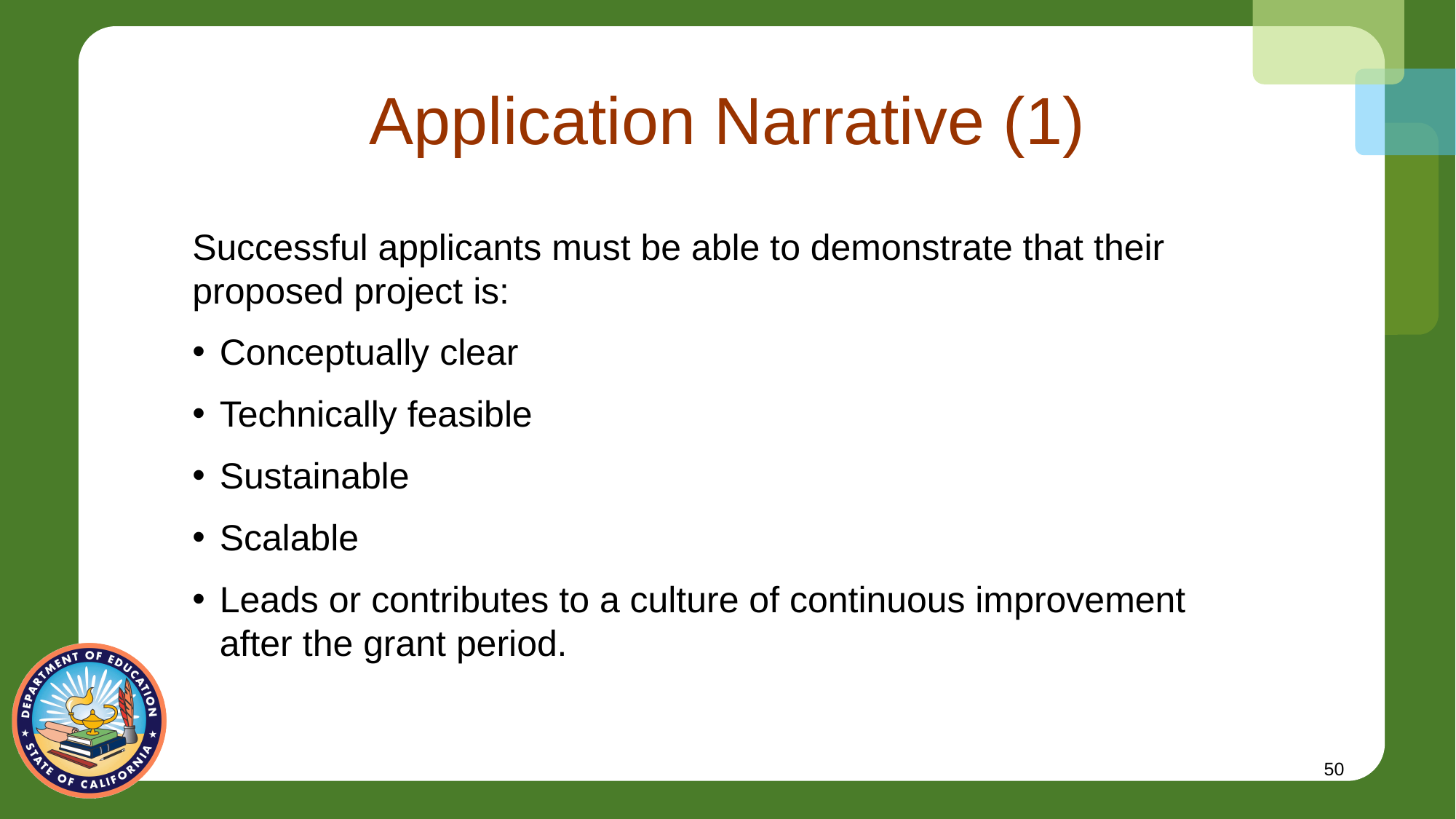

# Application Narrative (1)
Successful applicants must be able to demonstrate that their proposed project is:
Conceptually clear
Technically feasible
Sustainable
Scalable
Leads or contributes to a culture of continuous improvement after the grant period.
50